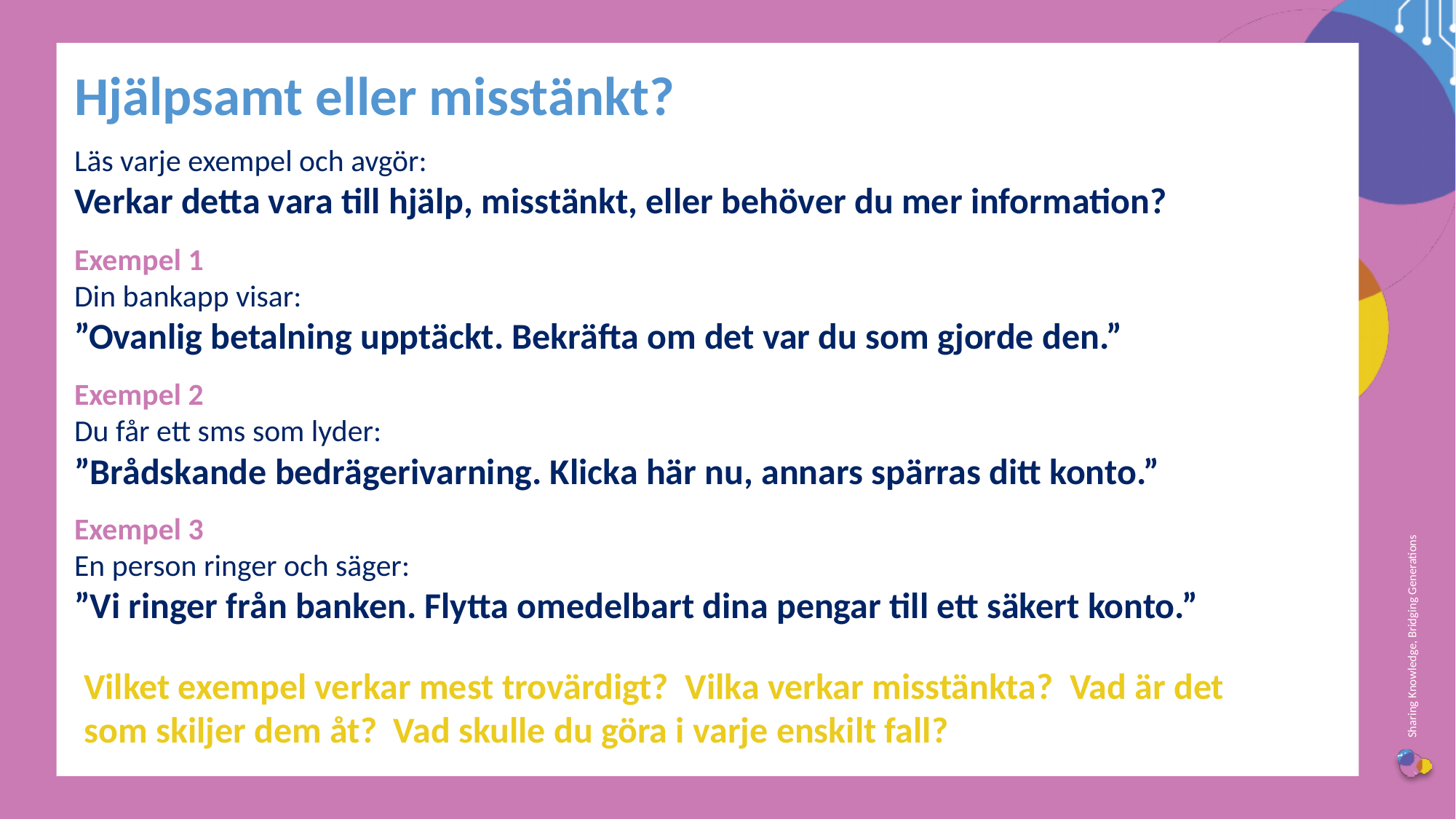

Hjälpsamt eller misstänkt?

Läs varje exempel och avgör:
Verkar detta vara till hjälp, misstänkt, eller behöver du mer information?

Exempel 1
Din bankapp visar:
”Ovanlig betalning upptäckt. Bekräfta om det var du som gjorde den.”

Exempel 2
Du får ett sms som lyder:
”Brådskande bedrägerivarning. Klicka här nu, annars spärras ditt konto.”

Exempel 3
En person ringer och säger:
”Vi ringer från banken. Flytta omedelbart dina pengar till ett säkert konto.”
Vilket exempel verkar mest trovärdigt?  Vilka verkar misstänkta?  Vad är det som skiljer dem åt?  Vad skulle du göra i varje enskilt fall?